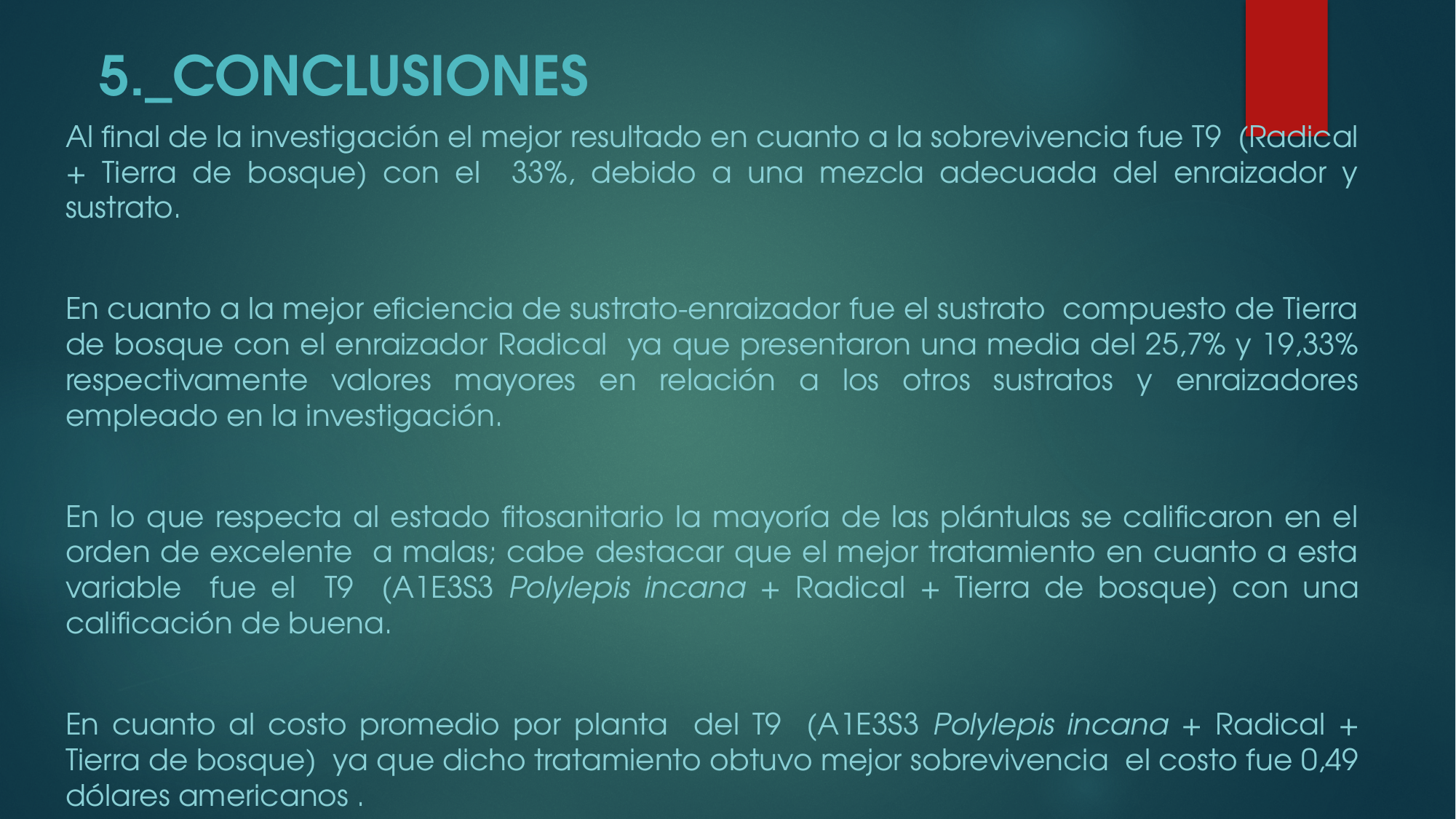

# 5._CONCLUSIONES
Al final de la investigación el mejor resultado en cuanto a la sobrevivencia fue T9  (Radical + Tierra de bosque) con el  33%, debido a una mezcla adecuada del enraizador y sustrato.

En cuanto a la mejor eficiencia de sustrato-enraizador fue el sustrato  compuesto de Tierra de bosque con el enraizador Radical  ya que presentaron una media del 25,7% y 19,33% respectivamente valores mayores en relación a los otros sustratos y enraizadores empleado en la investigación.

En lo que respecta al estado fitosanitario la mayoría de las plántulas se calificaron en el orden de excelente  a malas; cabe destacar que el mejor tratamiento en cuanto a esta variable  fue el  T9  (A1E3S3 Polylepis incana + Radical + Tierra de bosque) con una calificación de buena.

En cuanto al costo promedio por planta  del T9  (A1E3S3 Polylepis incana + Radical + Tierra de bosque)  ya que dicho tratamiento obtuvo mejor sobrevivencia  el costo fue 0,49 dólares americanos .